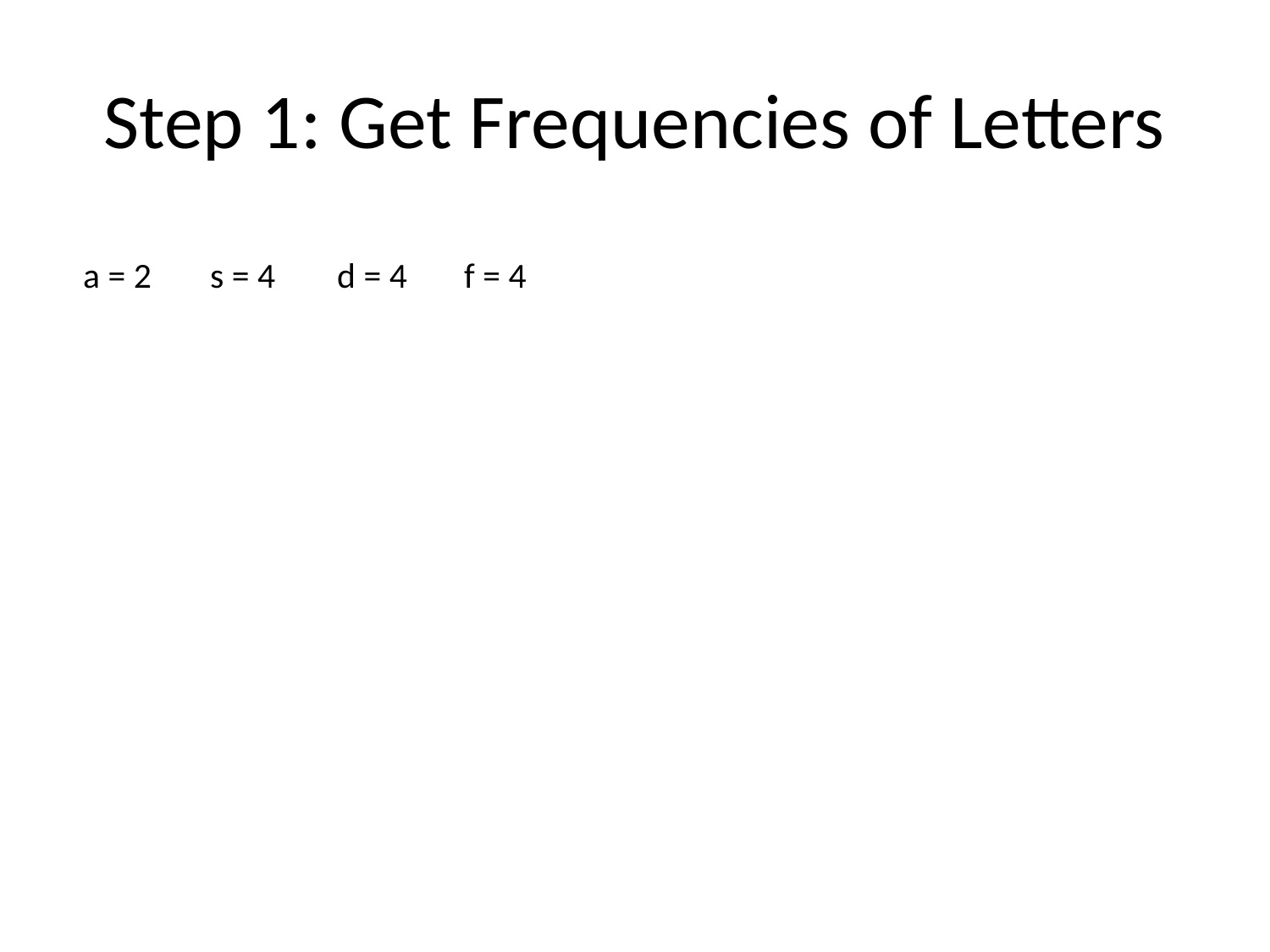

# Step 1: Get Frequencies of Letters
a = 2	s = 4	d = 4	f = 4